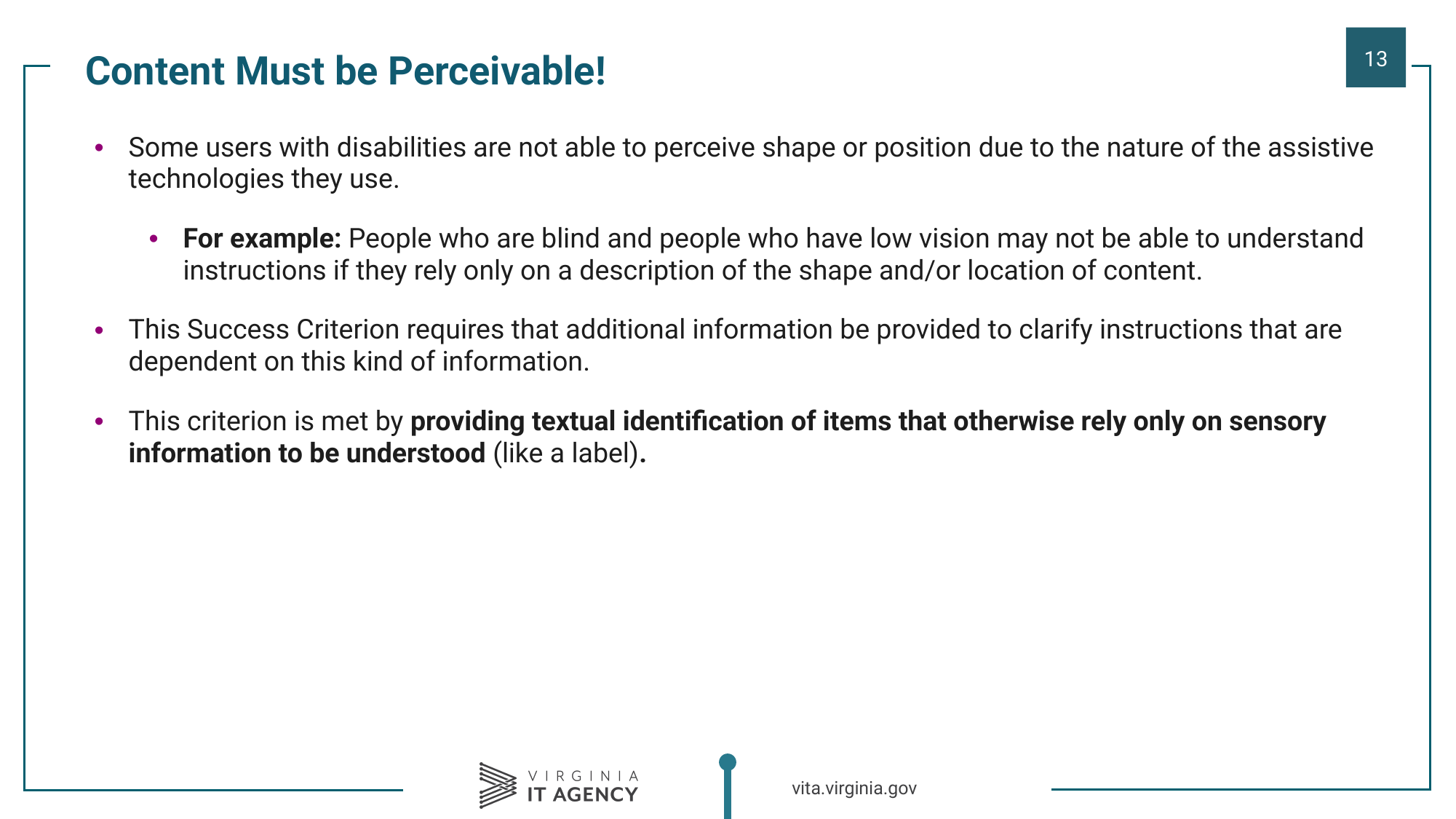

Content Must be Perceivable!

|  |
| --- |
| Some users with disabilities are not able to perceive shape or position due to the nature of the assistive technologies they use. For example: People who are blind and people who have low vision may not be able to understand instructions if they rely only on a description of the shape and/or location of content.   This Success Criterion requires that additional information be provided to clarify instructions that are dependent on this kind of information. This criterion is met by providing textual identification of items that otherwise rely only on sensory information to be understood (like a label). |
|  |
|  |
|  |
|  |
|  |
|  |
|  |
|  |
|  |
|  |